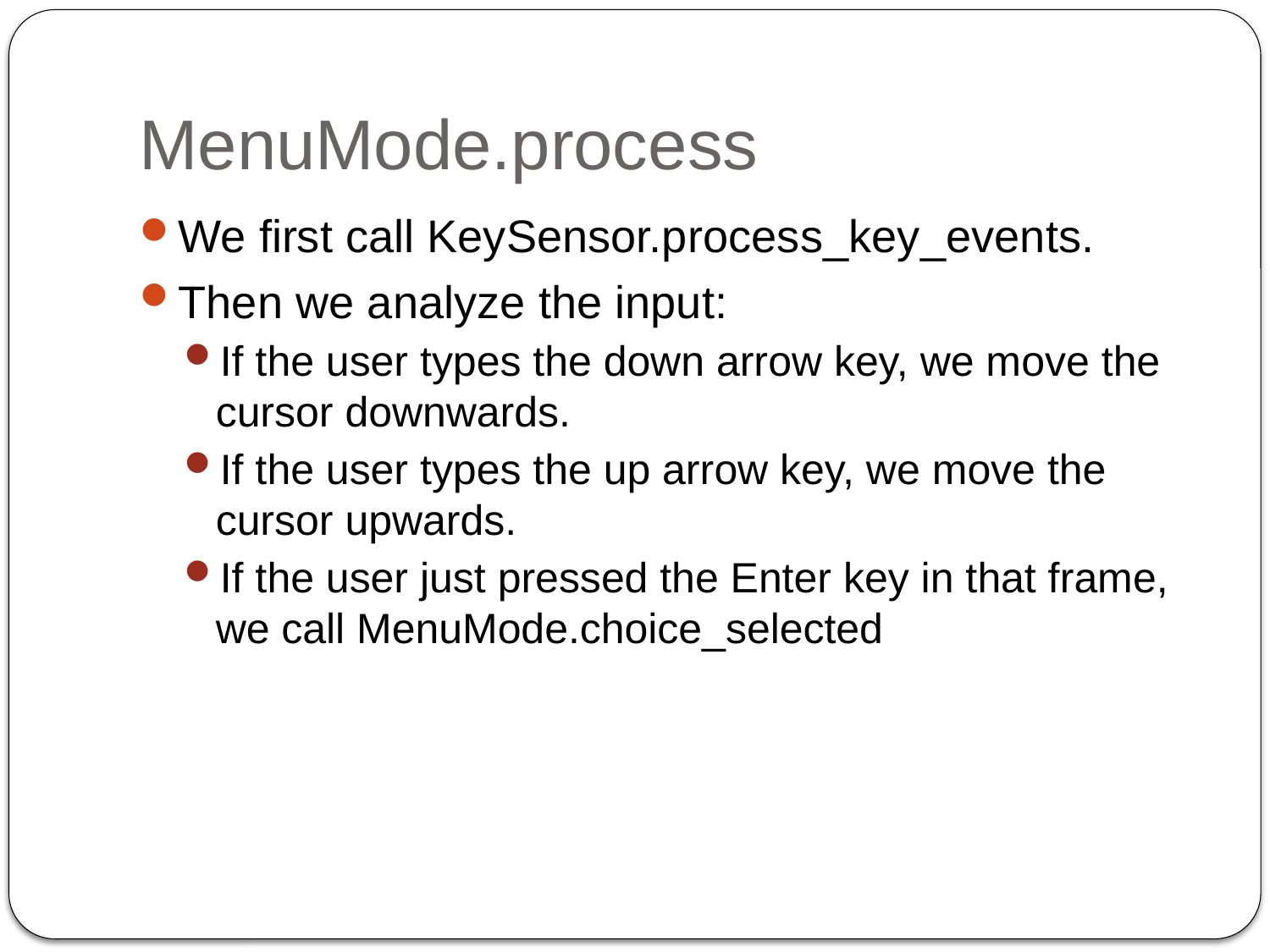

# MenuMode.process
We first call KeySensor.process_key_events.
Then we analyze the input:
If the user types the down arrow key, we move the cursor downwards.
If the user types the up arrow key, we move the cursor upwards.
If the user just pressed the Enter key in that frame, we call MenuMode.choice_selected